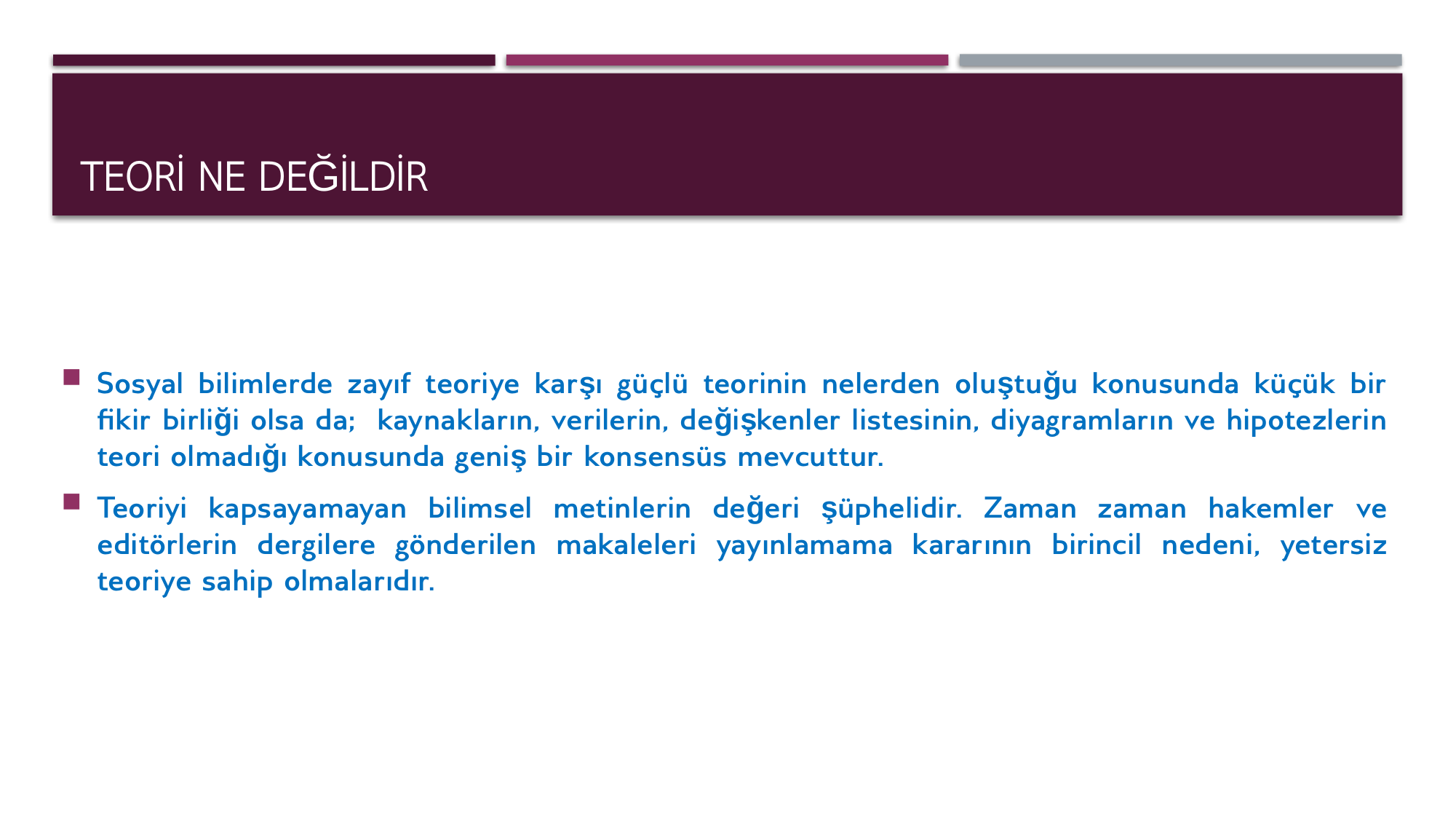

# TEORİ NE DEĞİLDİR
Sosyal bilimlerde zayıf teoriye karşı güçlü teorinin nelerden oluştuğu konusunda küçük bir fikir birliği olsa da;  kaynakların, verilerin, değişkenler listesinin, diyagramların ve hipotezlerin teori olmadığı konusunda geniş bir konsensüs mevcuttur.
Teoriyi kapsayamayan bilimsel metinlerin değeri şüphelidir. Zaman zaman hakemler ve editörlerin dergilere gönderilen makaleleri yayınlamama kararının birincil nedeni, yetersiz teoriye sahip olmalarıdır.